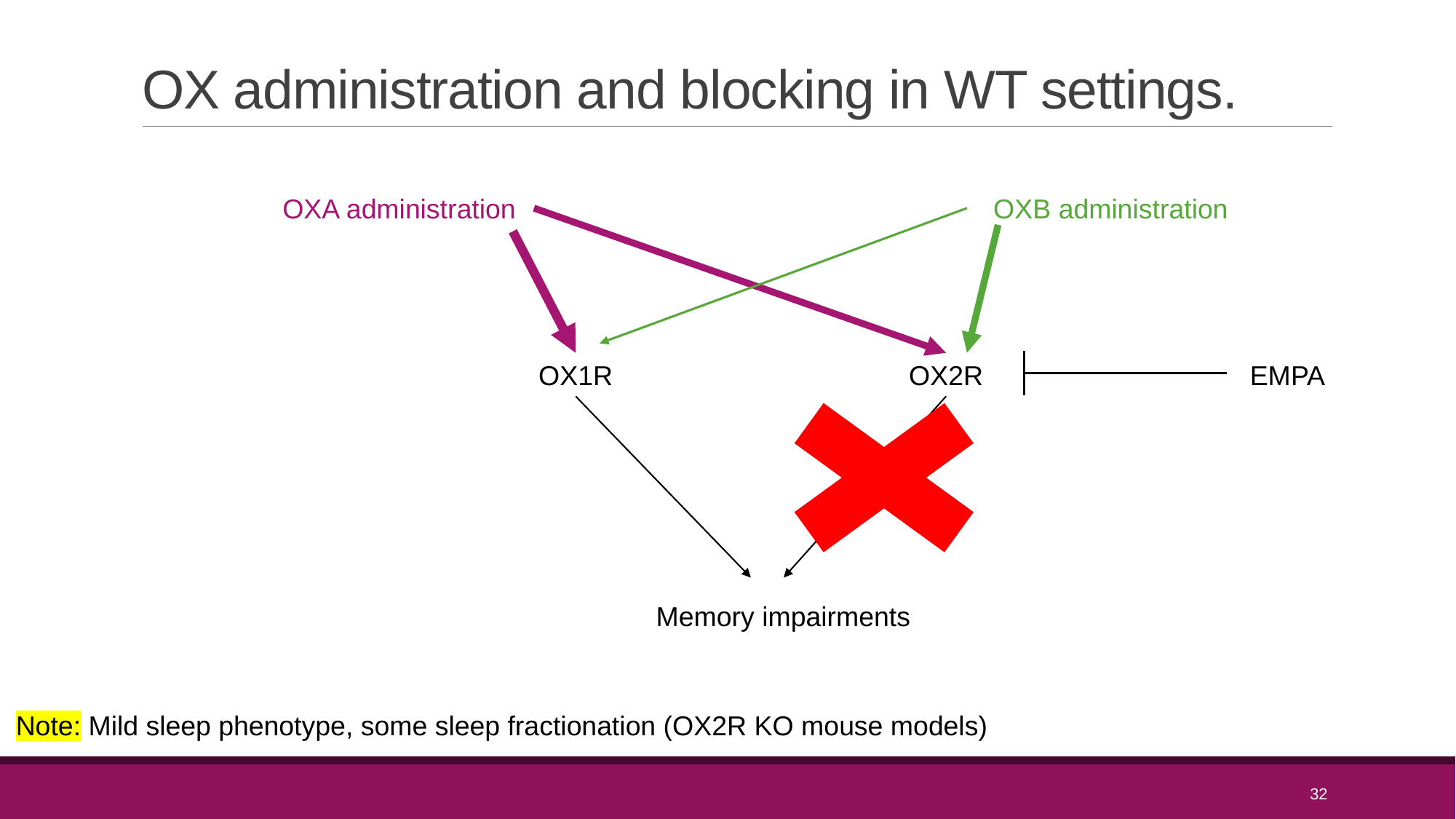

# OX administration and blocking in WT settings.
OXA administration
OXB administration
OX1R
OX2R
EMPA

Memory impairments
Note: Mild sleep phenotype, some sleep fractionation (OX2R KO mouse models)
32